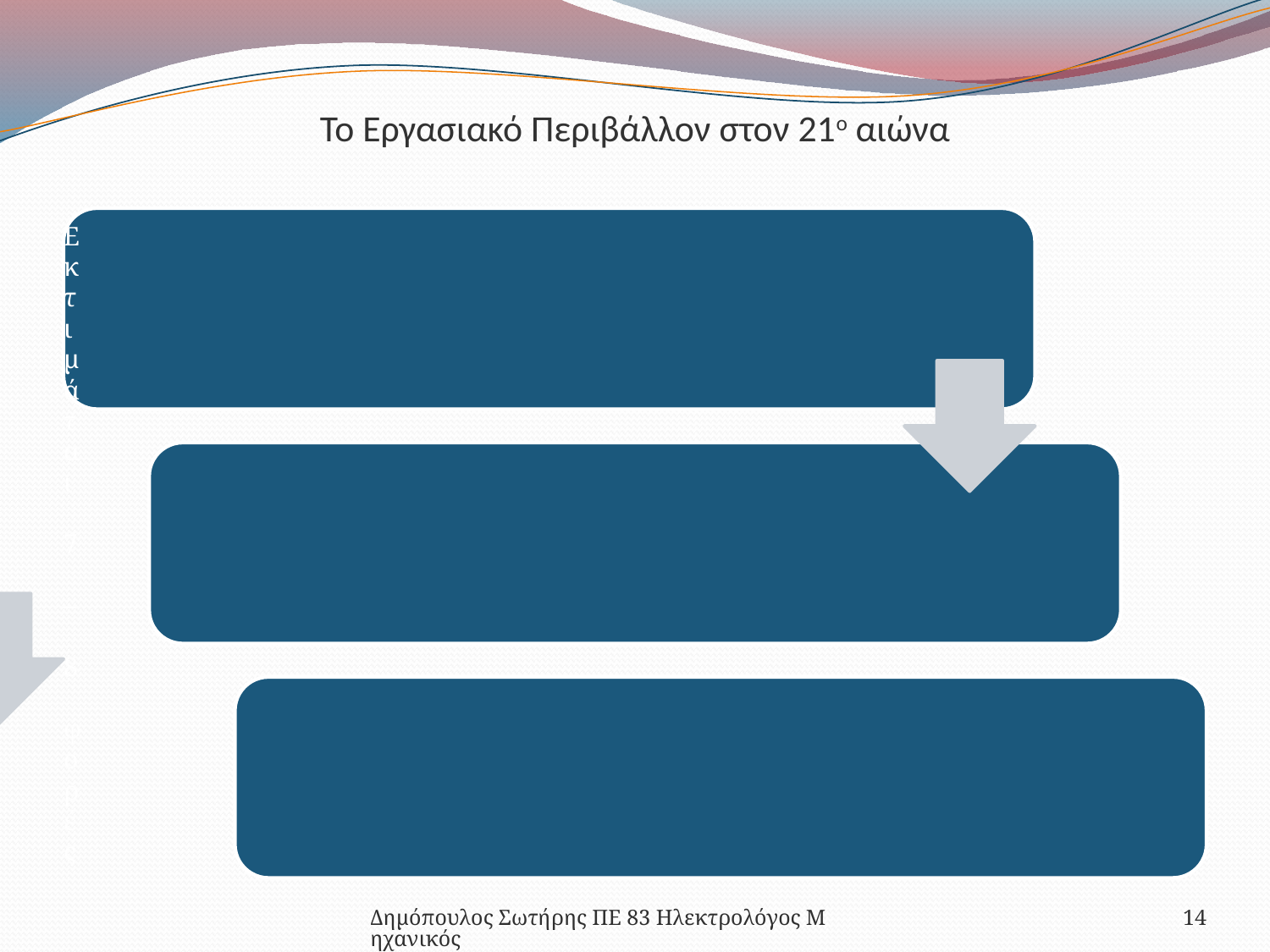

# Το Εργασιακό Περιβάλλον στον 21ο αιώνα
Οι σημερινοί εργαζόμενοι
Εκτιμάται 7 – 8 φορές
Δημόπουλος Σωτήρης ΠΕ 83 Ηλεκτρολόγος Μηχανικός
14